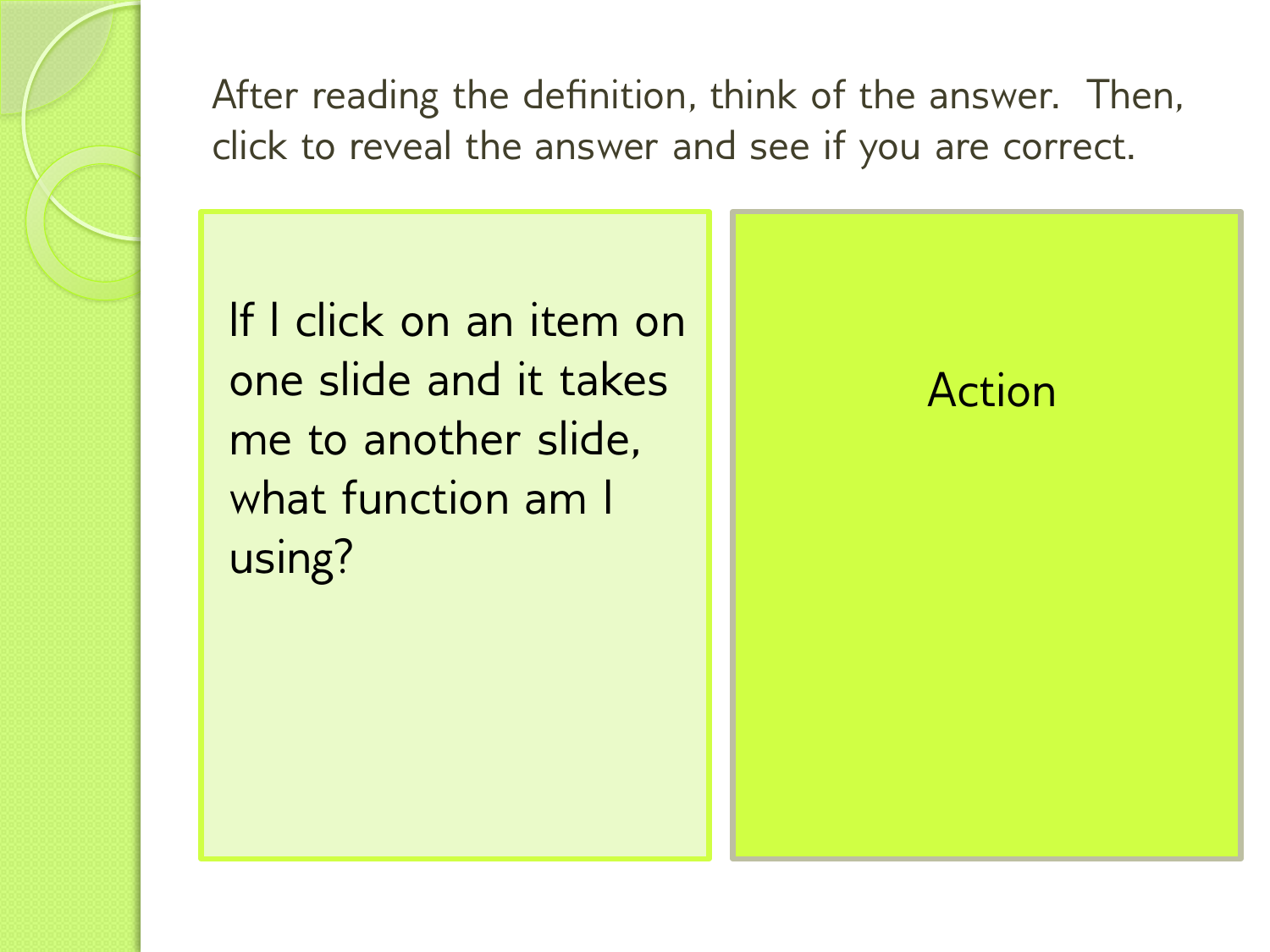

# After reading the definition, think of the answer.  Then, click to reveal the answer and see if you are correct.

If I click on an item on one slide and it takes me to another slide, what function am I using?

Action